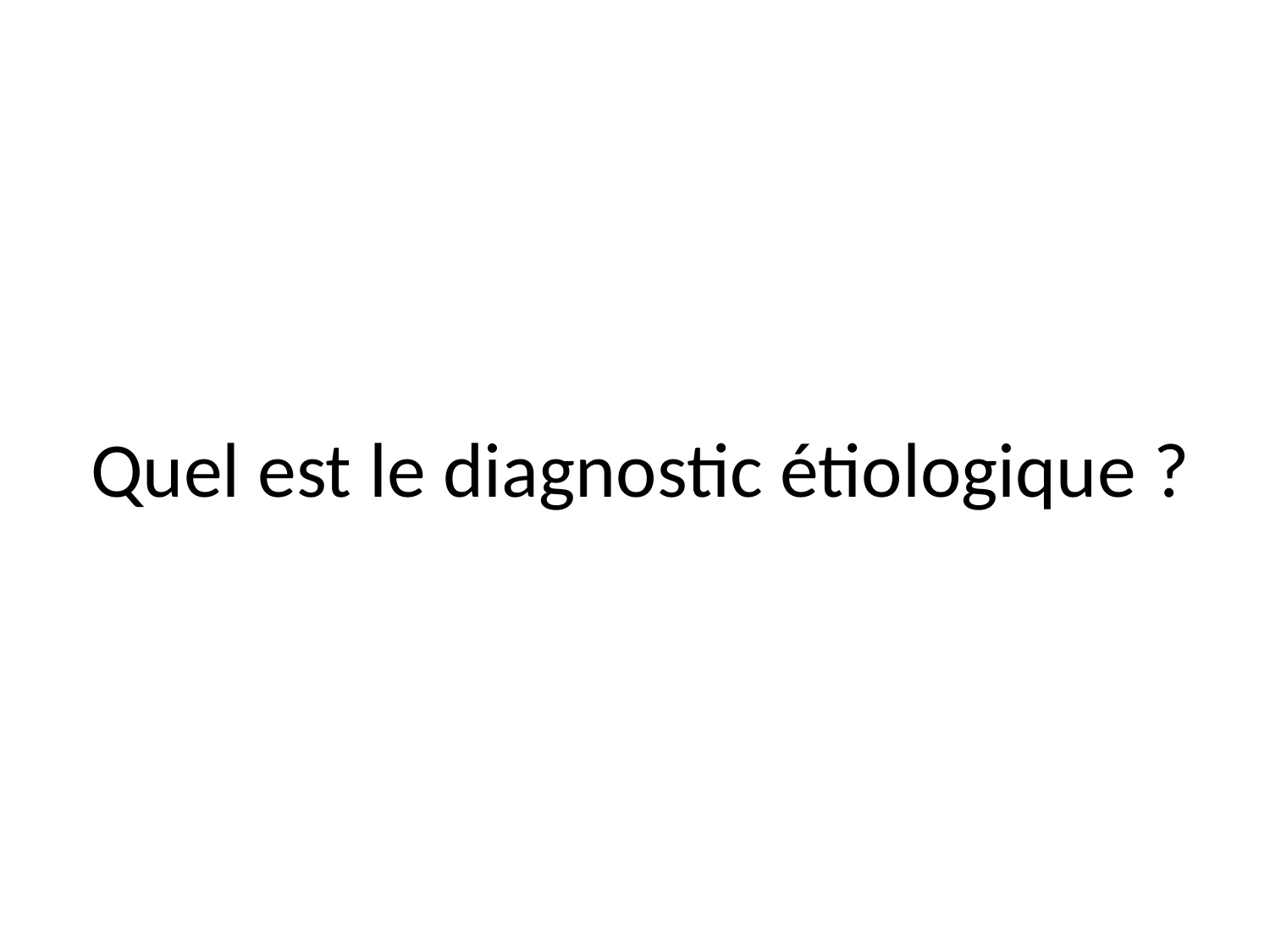

# Quel est le diagnostic étiologique ?